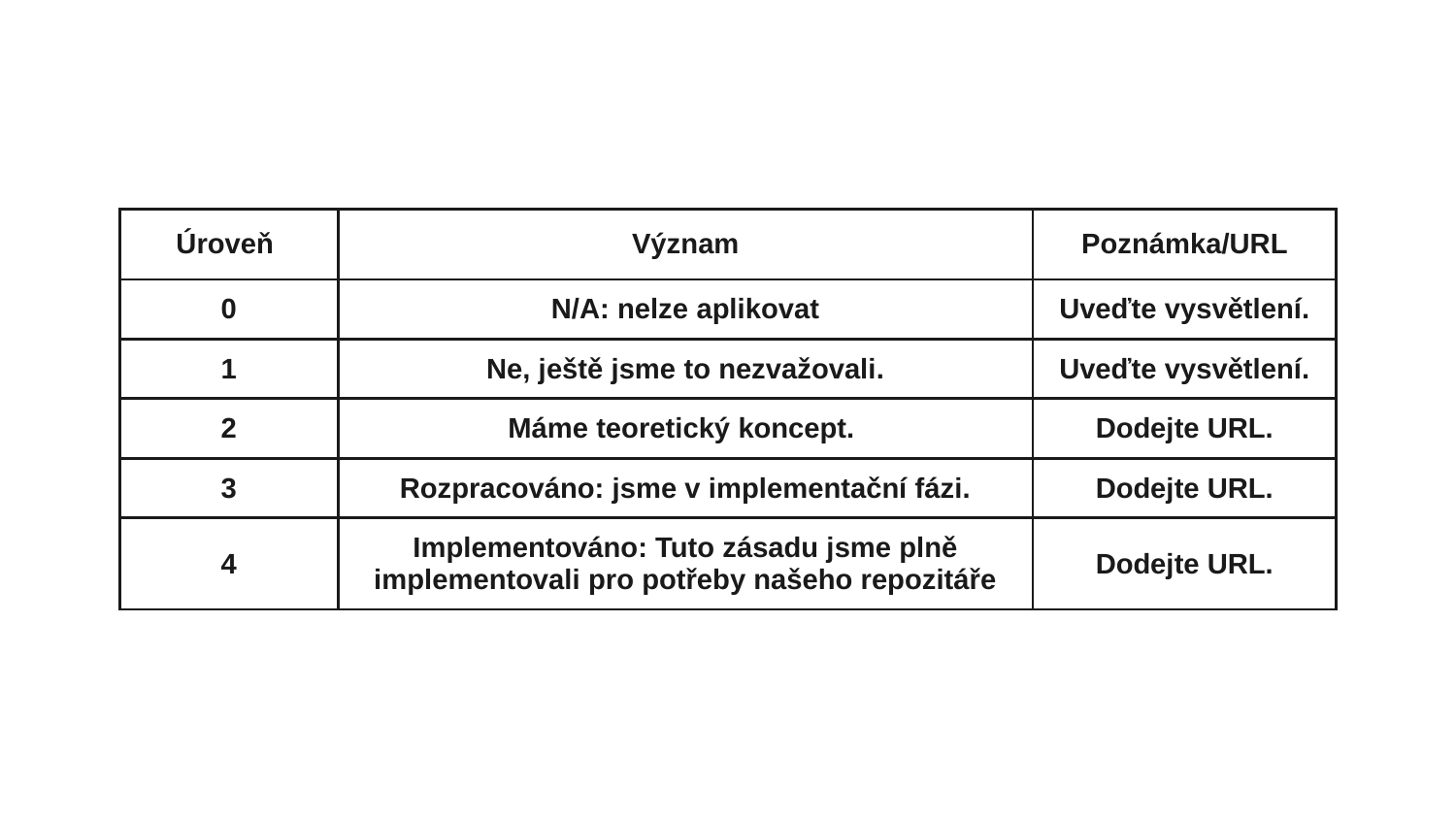

| Úroveň | Význam | Poznámka/URL |
| --- | --- | --- |
| 0 | N/A: nelze aplikovat | Uveďte vysvětlení. |
| 1 | Ne, ještě jsme to nezvažovali. | Uveďte vysvětlení. |
| 2 | Máme teoretický koncept. | Dodejte URL. |
| 3 | Rozpracováno: jsme v implementační fázi. | Dodejte URL. |
| 4 | Implementováno: Tuto zásadu jsme plně implementovali pro potřeby našeho repozitáře | Dodejte URL. |